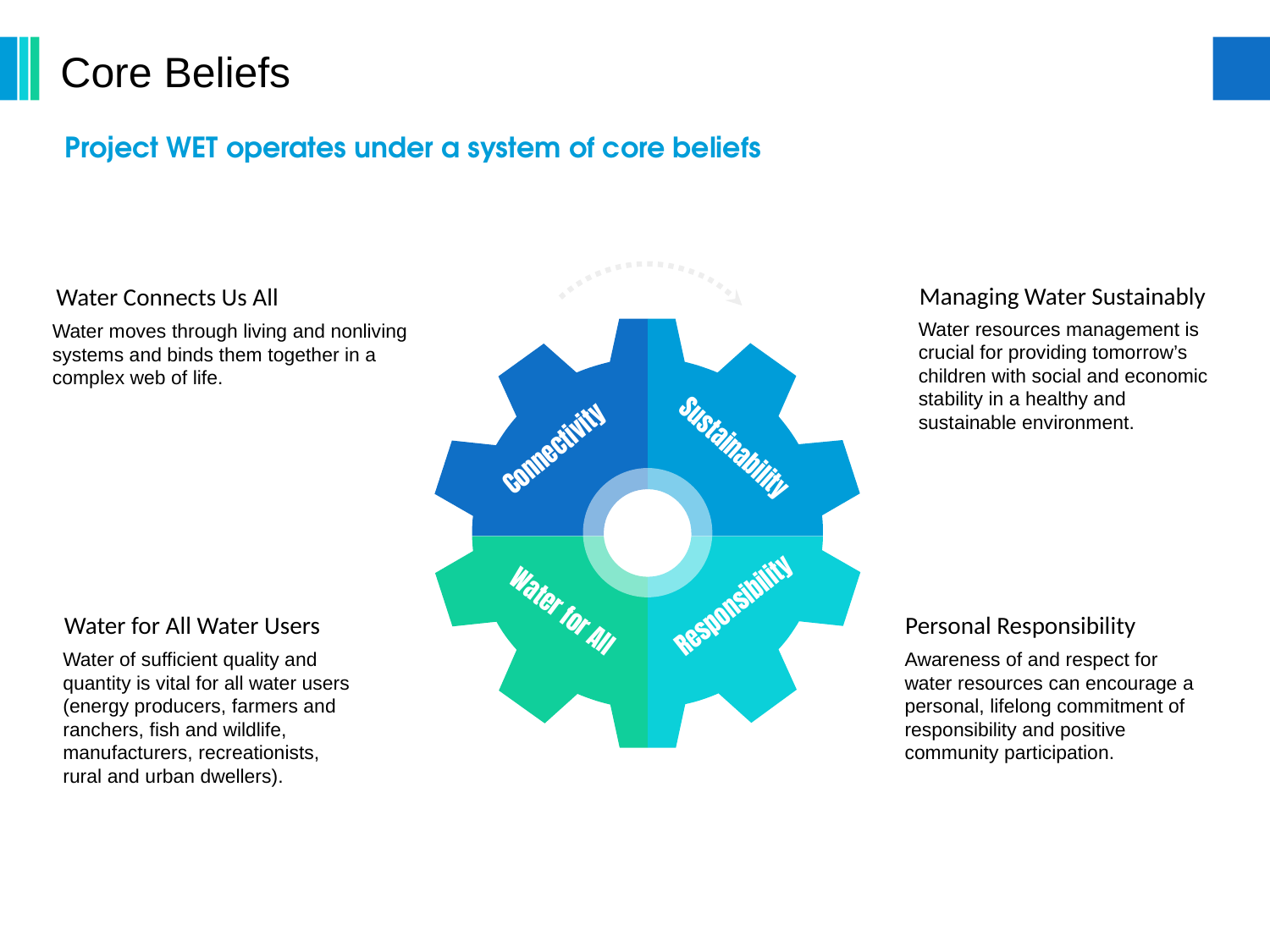

# Core Beliefs
Project WET operates under a system of core beliefs

Connectivity
Sustainability

Managing Water Sustainably
Water resources management is crucial for providing tomorrow’s children with social and economic stability in a healthy and sustainable environment.
Water Connects Us All
Water moves through living and nonliving systems and binds them together in a complex web of life.
Responsibility
Water for All
Water for All Water Users
Personal Responsibility
Water of sufficient quality and quantity is vital for all water users (energy producers, farmers and ranchers, fish and wildlife, manufacturers, recreationists, rural and urban dwellers).
Awareness of and respect for water resources can encourage a personal, lifelong commitment of responsibility and positive community participation.